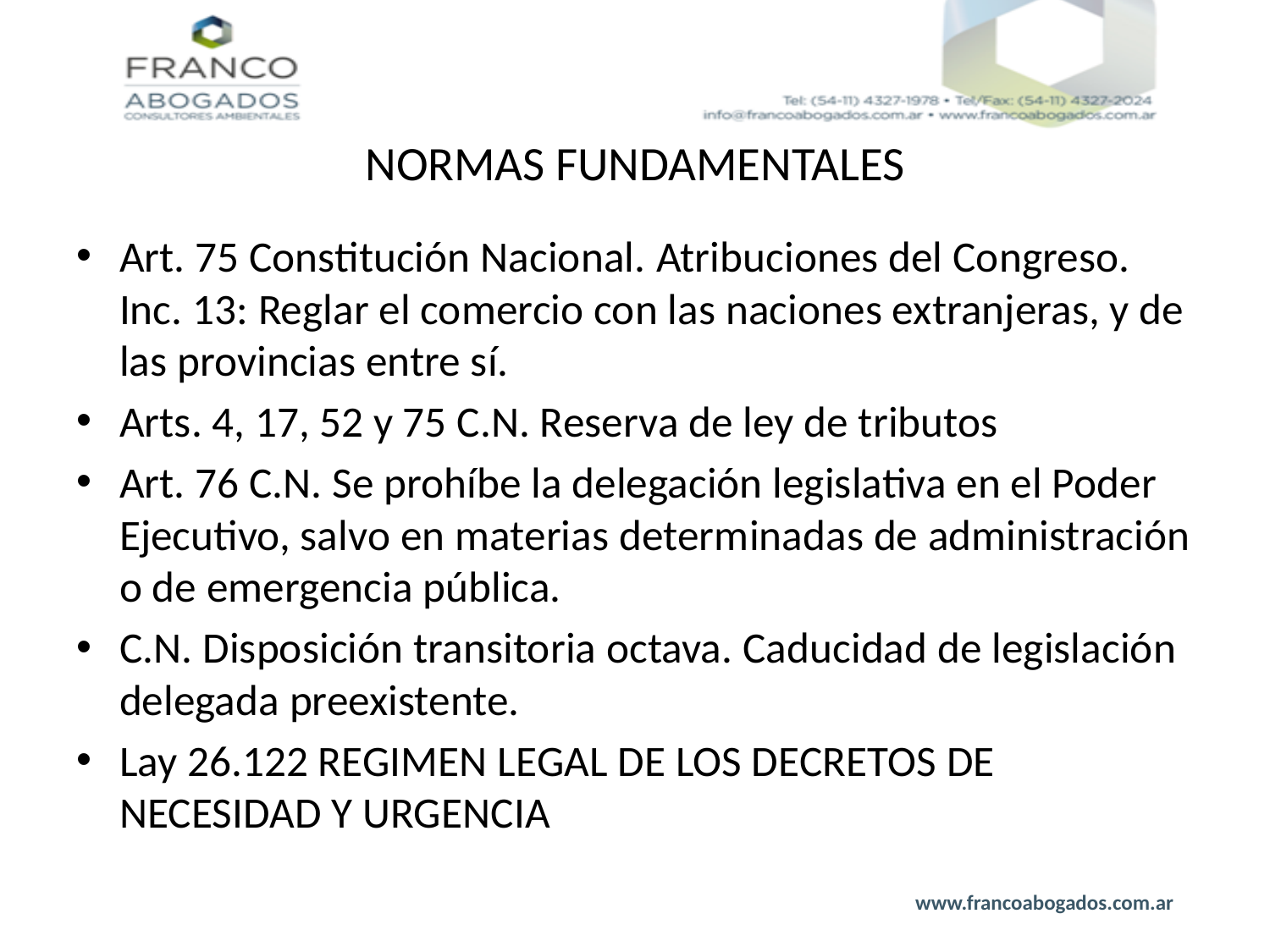

# NORMAS FUNDAMENTALES
Art. 75 Constitución Nacional. Atribuciones del Congreso. Inc. 13: Reglar el comercio con las naciones extranjeras, y de las provincias entre sí.
Arts. 4, 17, 52 y 75 C.N. Reserva de ley de tributos
Art. 76 C.N. Se prohíbe la delegación legislativa en el Poder Ejecutivo, salvo en materias determinadas de administración o de emergencia pública.
C.N. Disposición transitoria octava. Caducidad de legislación delegada preexistente.
Lay 26.122 REGIMEN LEGAL DE LOS DECRETOS DE NECESIDAD Y URGENCIA